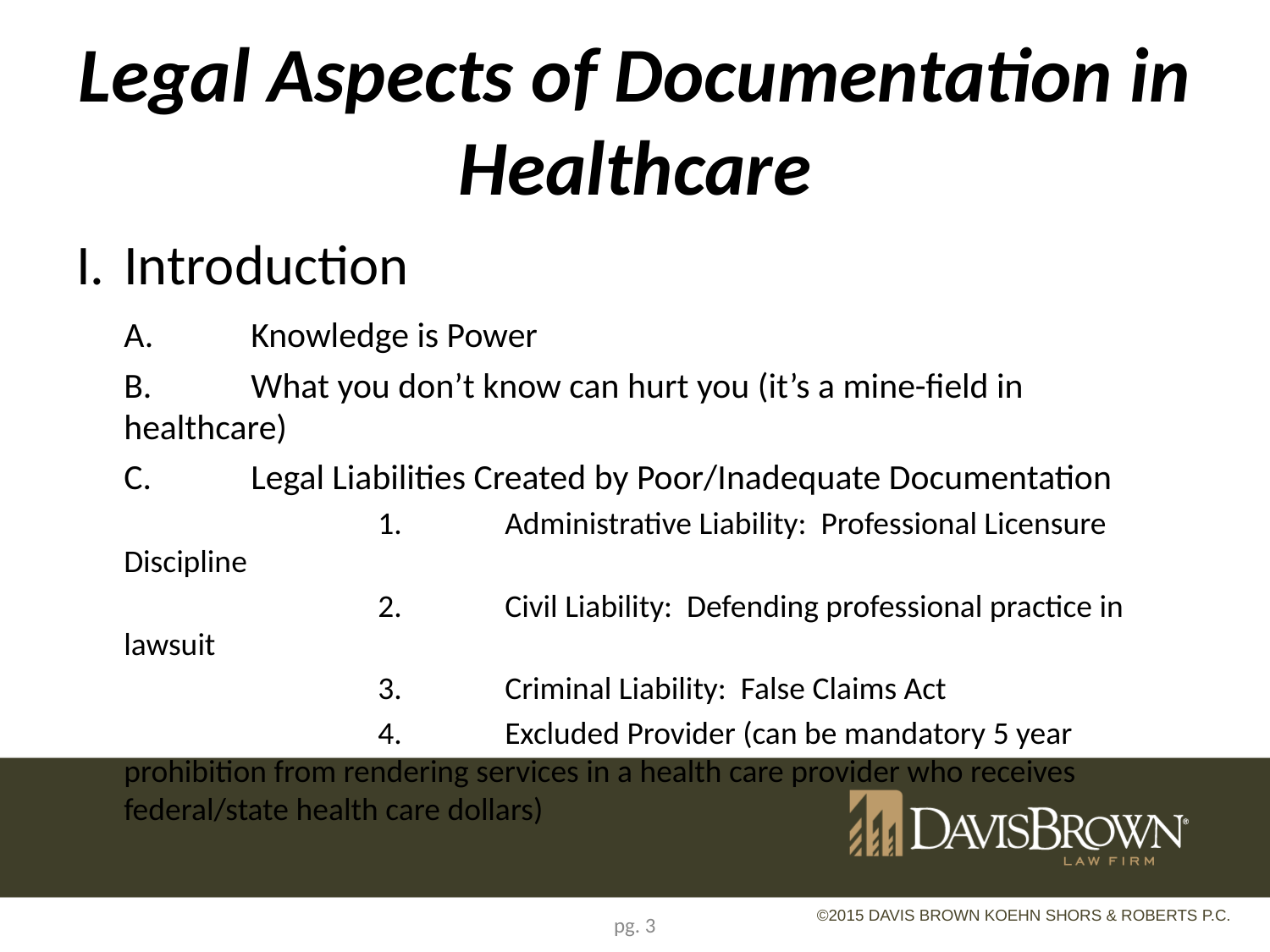

# Legal Aspects of Documentation in Healthcare
I.	Introduction
	A.	Knowledge is Power
	B.	What you don’t know can hurt you (it’s a mine-field in healthcare)
	C.	Legal Liabilities Created by Poor/Inadequate Documentation
			1.	Administrative Liability:  Professional Licensure Discipline
			2.	Civil Liability:  Defending professional practice in lawsuit
			3.	Criminal Liability:  False Claims Act
			4.	Excluded Provider (can be mandatory 5 year prohibition from rendering services in a health care provider who receives federal/state health care dollars)

pg. 3